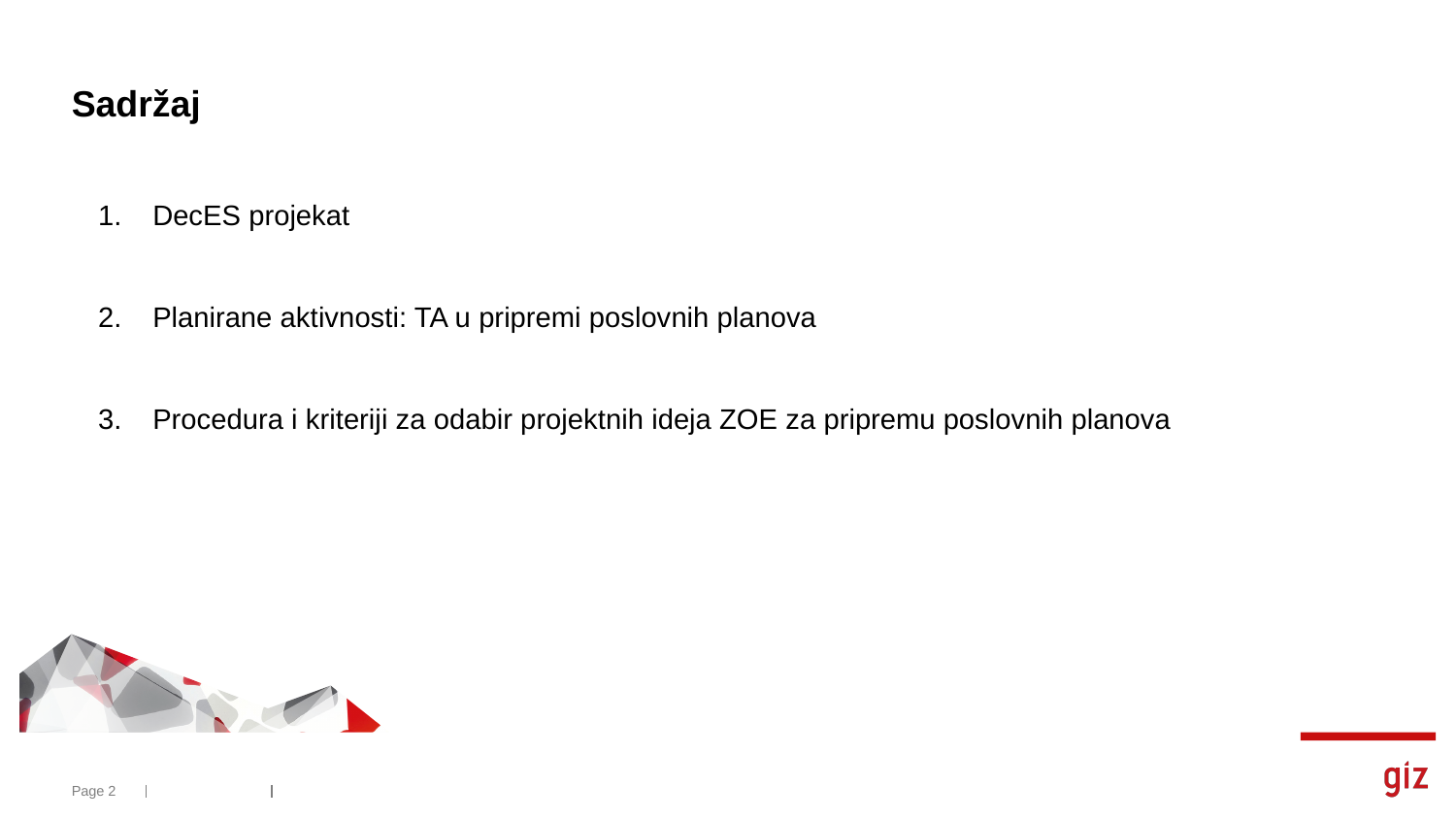

# Sadržaj

DecES projekat

Planirane aktivnosti: TA u pripremi poslovnih planova

Procedura i kriteriji za odabir projektnih ideja ZOE za pripremu poslovnih planova

Page 2